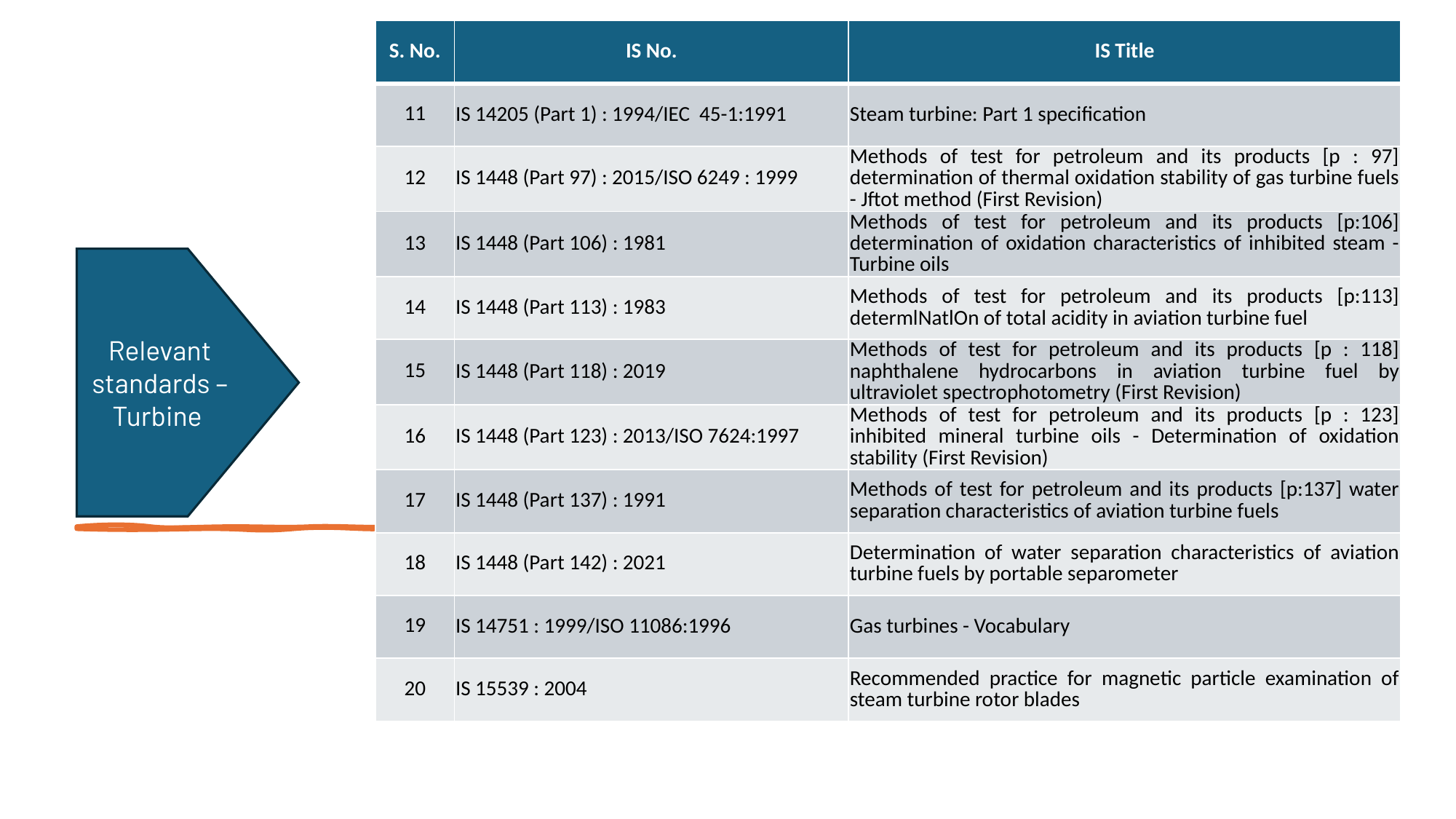

| S. No. | IS No. | IS Title |
| --- | --- | --- |
| 11 | IS 14205 (Part 1) : 1994/IEC 45-1:1991 | Steam turbine: Part 1 specification |
| 12 | IS 1448 (Part 97) : 2015/ISO 6249 : 1999 | Methods of test for petroleum and its products [p : 97] determination of thermal oxidation stability of gas turbine fuels - Jftot method (First Revision) |
| 13 | IS 1448 (Part 106) : 1981 | Methods of test for petroleum and its products [p:106] determination of oxidation characteristics of inhibited steam - Turbine oils |
| 14 | IS 1448 (Part 113) : 1983 | Methods of test for petroleum and its products [p:113] determlNatlOn of total acidity in aviation turbine fuel |
| 15 | IS 1448 (Part 118) : 2019 | Methods of test for petroleum and its products [p : 118] naphthalene hydrocarbons in aviation turbine fuel by ultraviolet spectrophotometry (First Revision) |
| 16 | IS 1448 (Part 123) : 2013/ISO 7624:1997 | Methods of test for petroleum and its products [p : 123] inhibited mineral turbine oils - Determination of oxidation stability (First Revision) |
| 17 | IS 1448 (Part 137) : 1991 | Methods of test for petroleum and its products [p:137] water separation characteristics of aviation turbine fuels |
| 18 | IS 1448 (Part 142) : 2021 | Determination of water separation characteristics of aviation turbine fuels by portable separometer |
| 19 | IS 14751 : 1999/ISO 11086:1996 | Gas turbines - Vocabulary |
| 20 | IS 15539 : 2004 | Recommended practice for magnetic particle examination of steam turbine rotor blades |
Relevant standards – Turbine